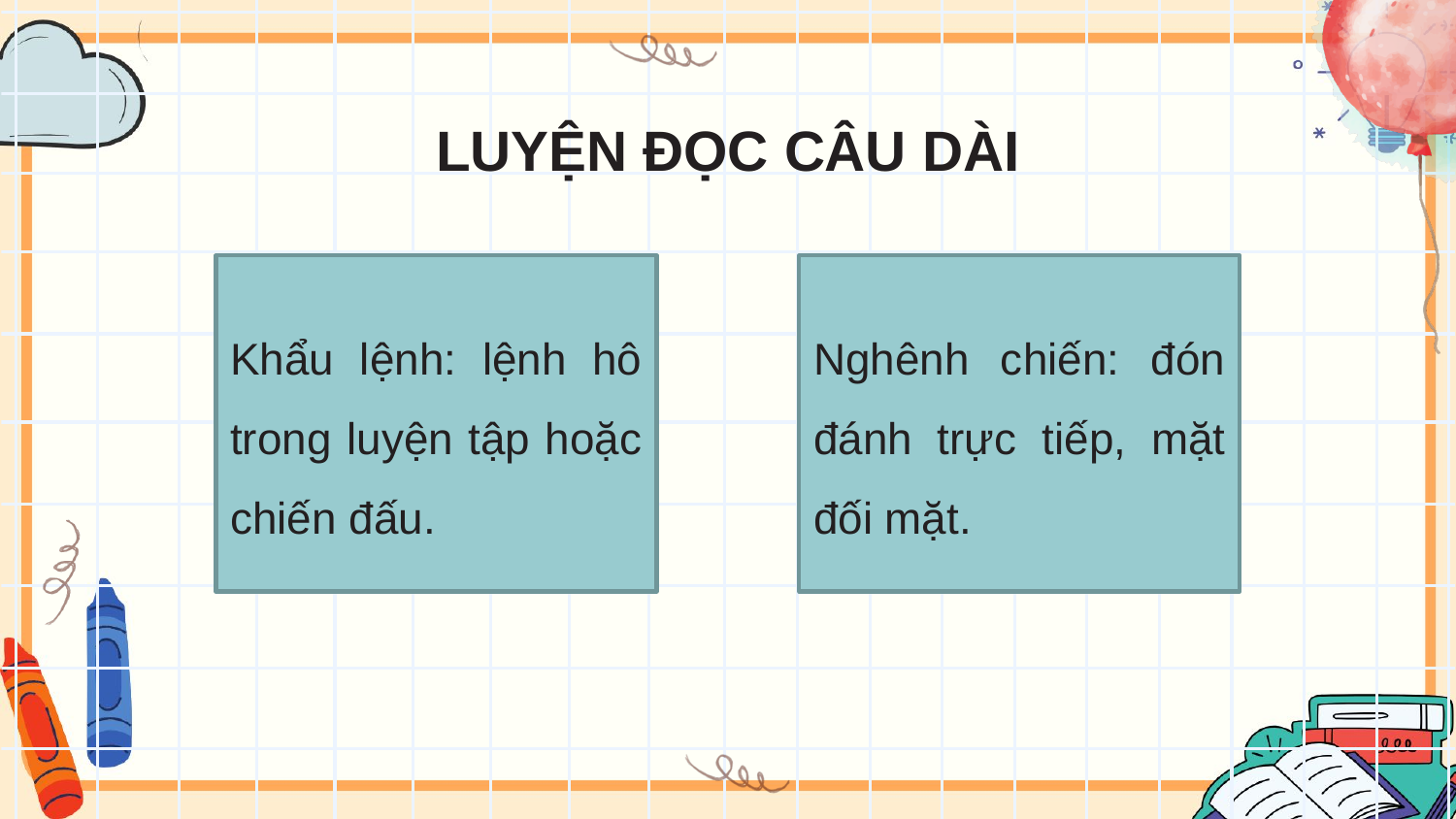

# LUYỆN ĐỌC CÂU DÀI
Nghênh chiến: đón đánh trực tiếp, mặt đối mặt.
Khẩu lệnh: lệnh hô trong luyện tập hoặc chiến đấu.